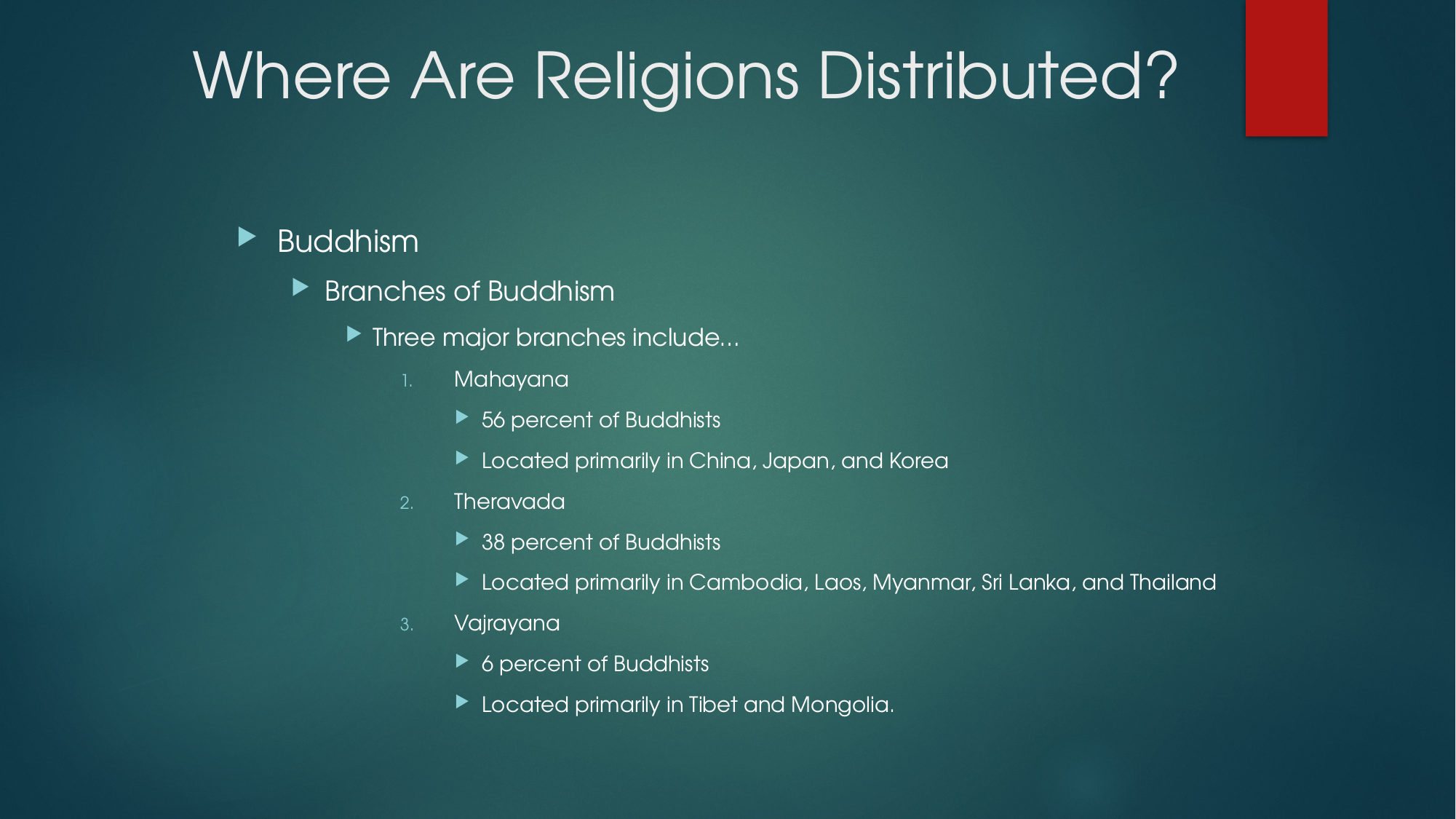

# Where Are Religions Distributed?
Buddhism
Branches of Buddhism
Three major branches include…
Mahayana
56 percent of Buddhists
Located primarily in China, Japan, and Korea
Theravada
38 percent of Buddhists
Located primarily in Cambodia, Laos, Myanmar, Sri Lanka, and Thailand
Vajrayana
6 percent of Buddhists
Located primarily in Tibet and Mongolia.